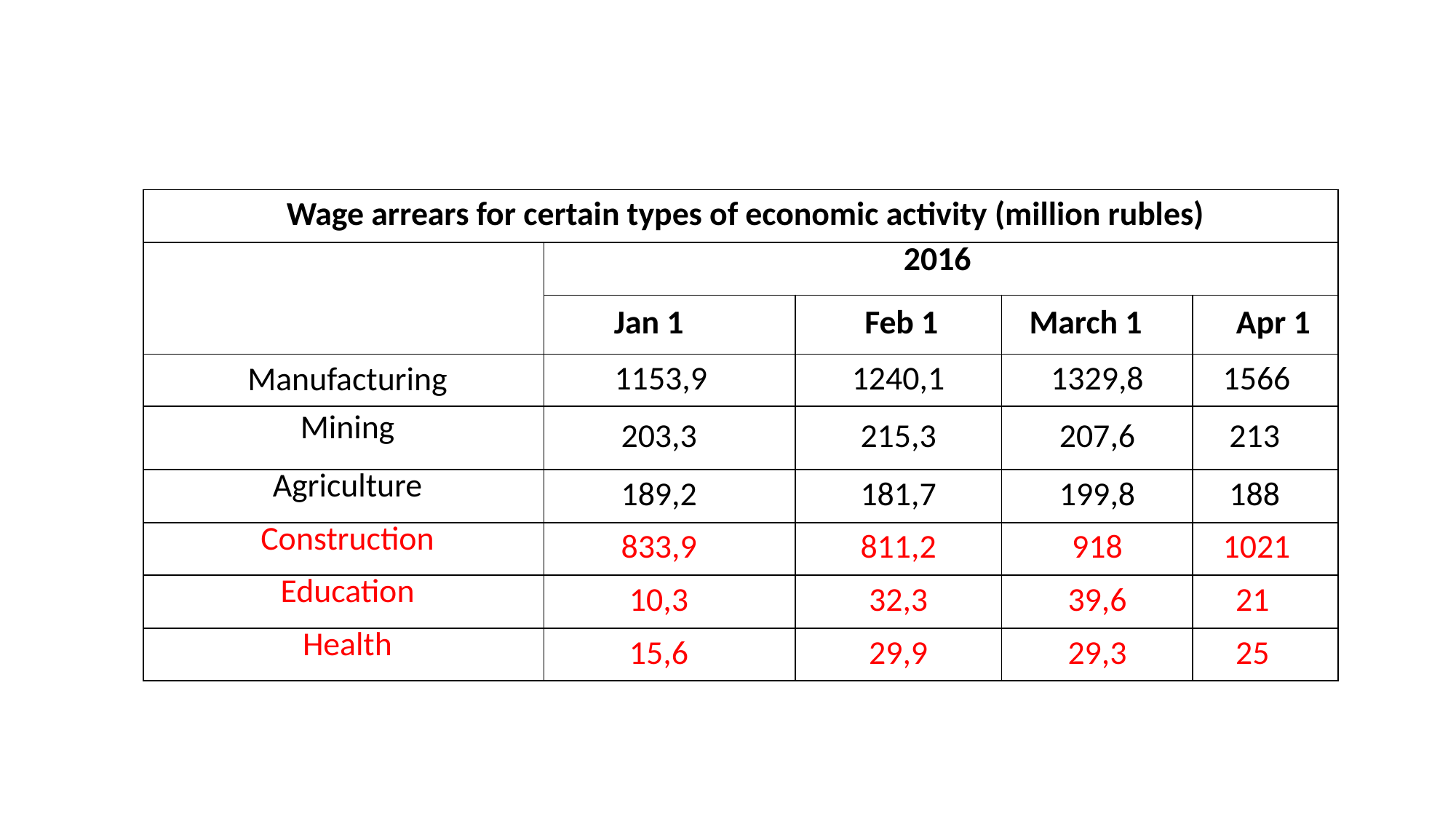

| Wage arrears for certain types of economic activity (million rubles) |  |  |  |  |
| --- | --- | --- | --- | --- |
|  | 2016 |  |  |  |
|  | Jan 1 | Feb 1 | March 1 | Apr 1 |
| Manufacturing | 1153,9 | 1240,1 | 1329,8 | 1566 |
| Mining | 203,3 | 215,3 | 207,6 | 213 |
| Agriculture | 189,2 | 181,7 | 199,8 | 188 |
| Construction | 833,9 | 811,2 | 918 | 1021 |
| Education | 10,3 | 32,3 | 39,6 | 21 |
| Health | 15,6 | 29,9 | 29,3 | 25 |